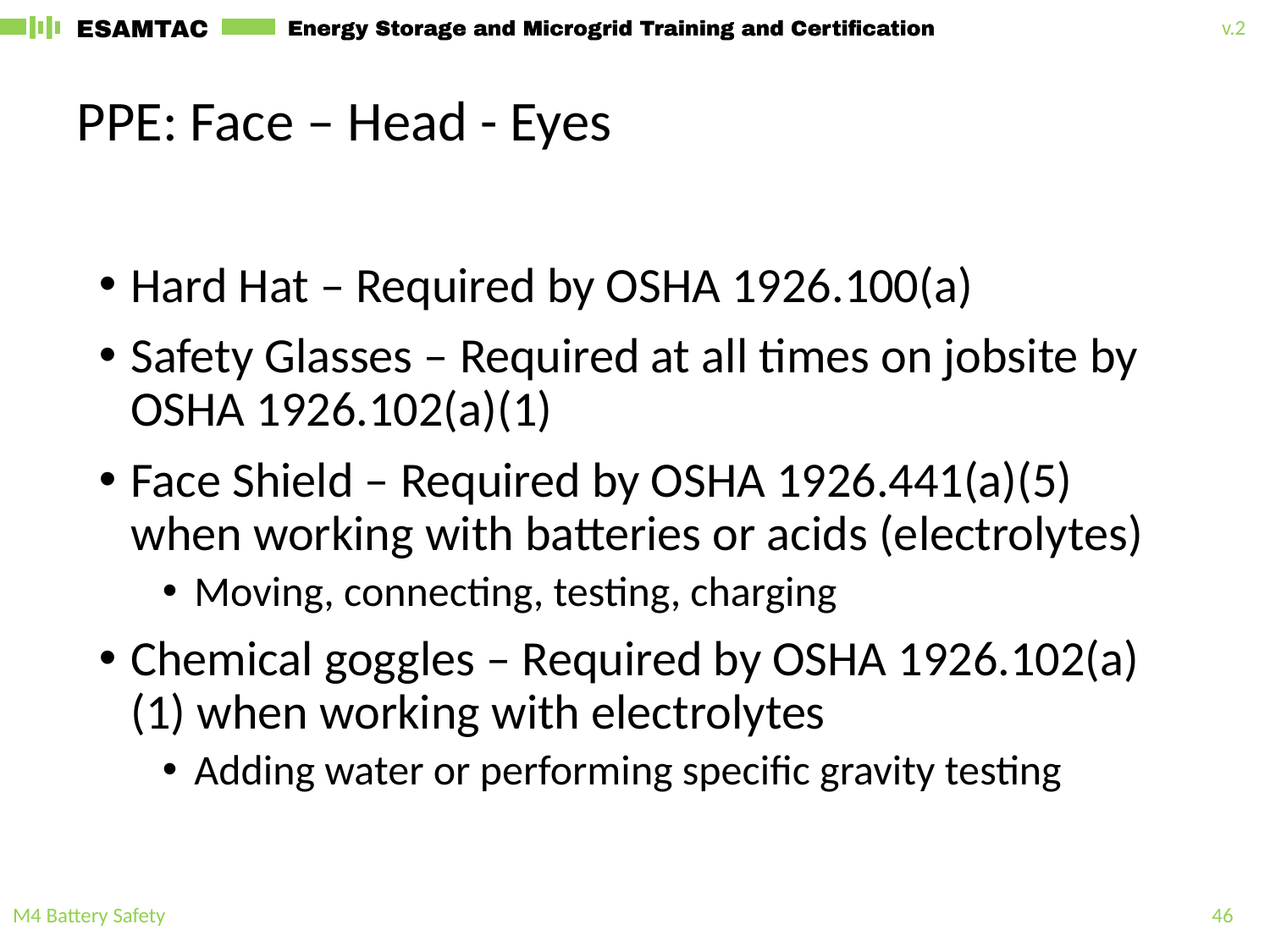

# PPE: Face – Head - Eyes
Hard Hat – Required by OSHA 1926.100(a)
Safety Glasses – Required at all times on jobsite by OSHA 1926.102(a)(1)
Face Shield – Required by OSHA 1926.441(a)(5) when working with batteries or acids (electrolytes)
Moving, connecting, testing, charging
Chemical goggles – Required by OSHA 1926.102(a)(1) when working with electrolytes
Adding water or performing specific gravity testing
M4 Battery Safety
46